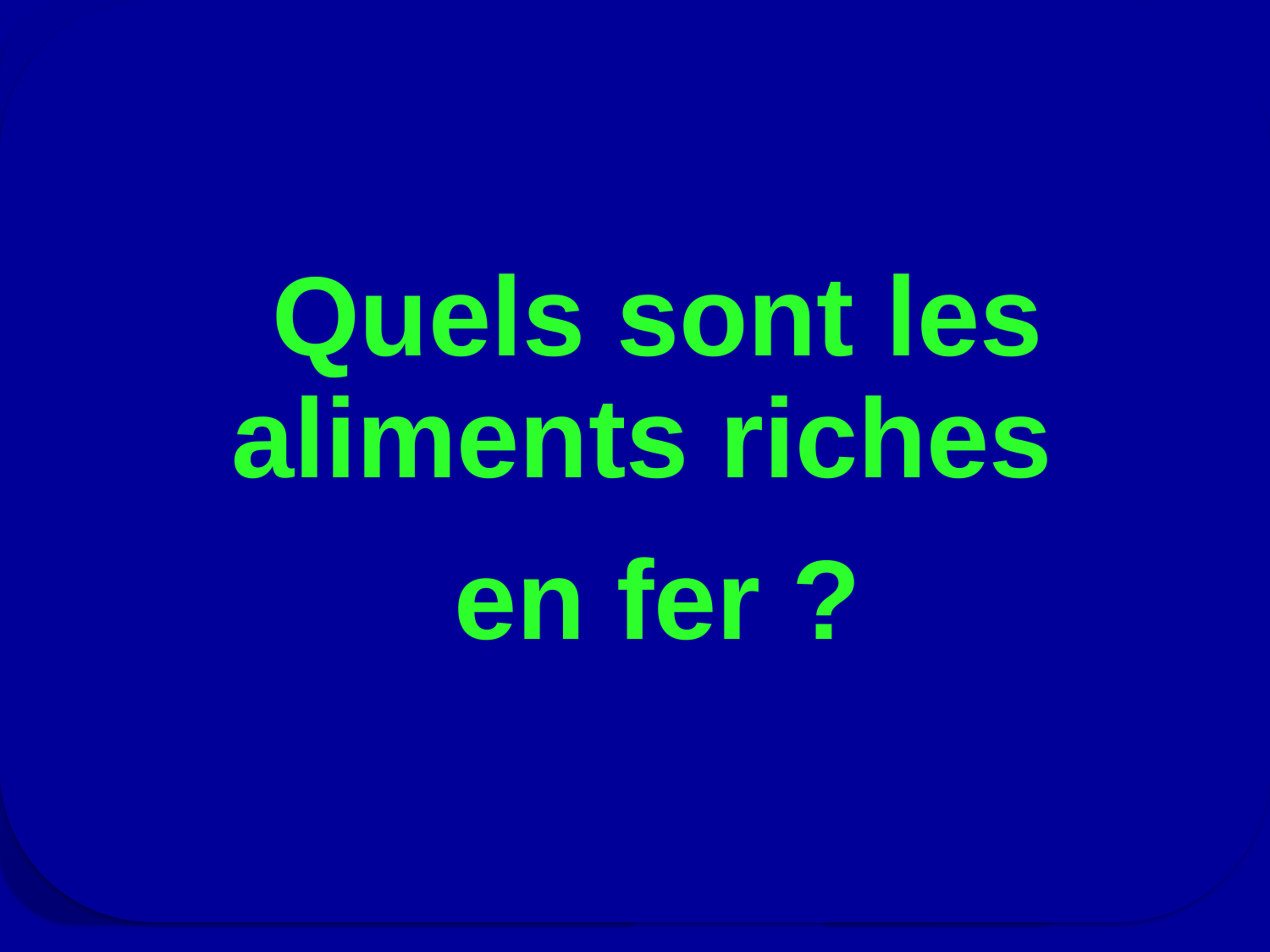

Quels sont les aliments riches
en fer ?